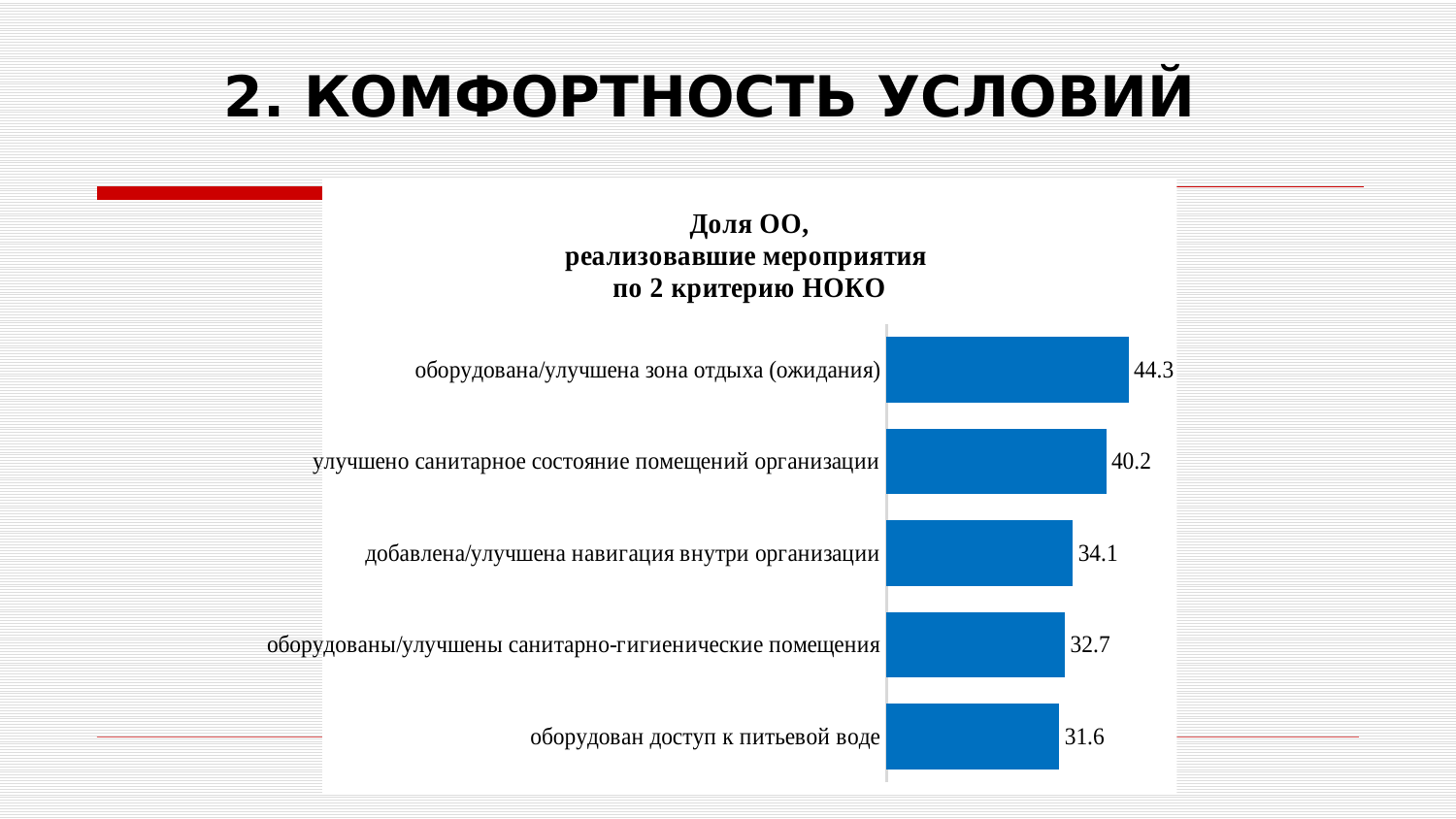

# 2. КОМФОРТНОСТЬ УСЛОВИЙ

### Chart: Доля ОО,
реализовавшие мероприятия
по 2 критерию НОКО

| Category |  |
|---|---|
| оборудован доступ к питьевой воде | 31.607142857142854 |
| оборудованы/улучшены санитарно-гигиенические помещения | 32.67857142857143 |
| добавлена/улучшена навигация внутри организации | 34.10714285714286 |
| улучшено санитарное состояние помещений организации | 40.17857142857143 |
| оборудована/улучшена зона отдыха (ожидания) | 44.285714285714285 |